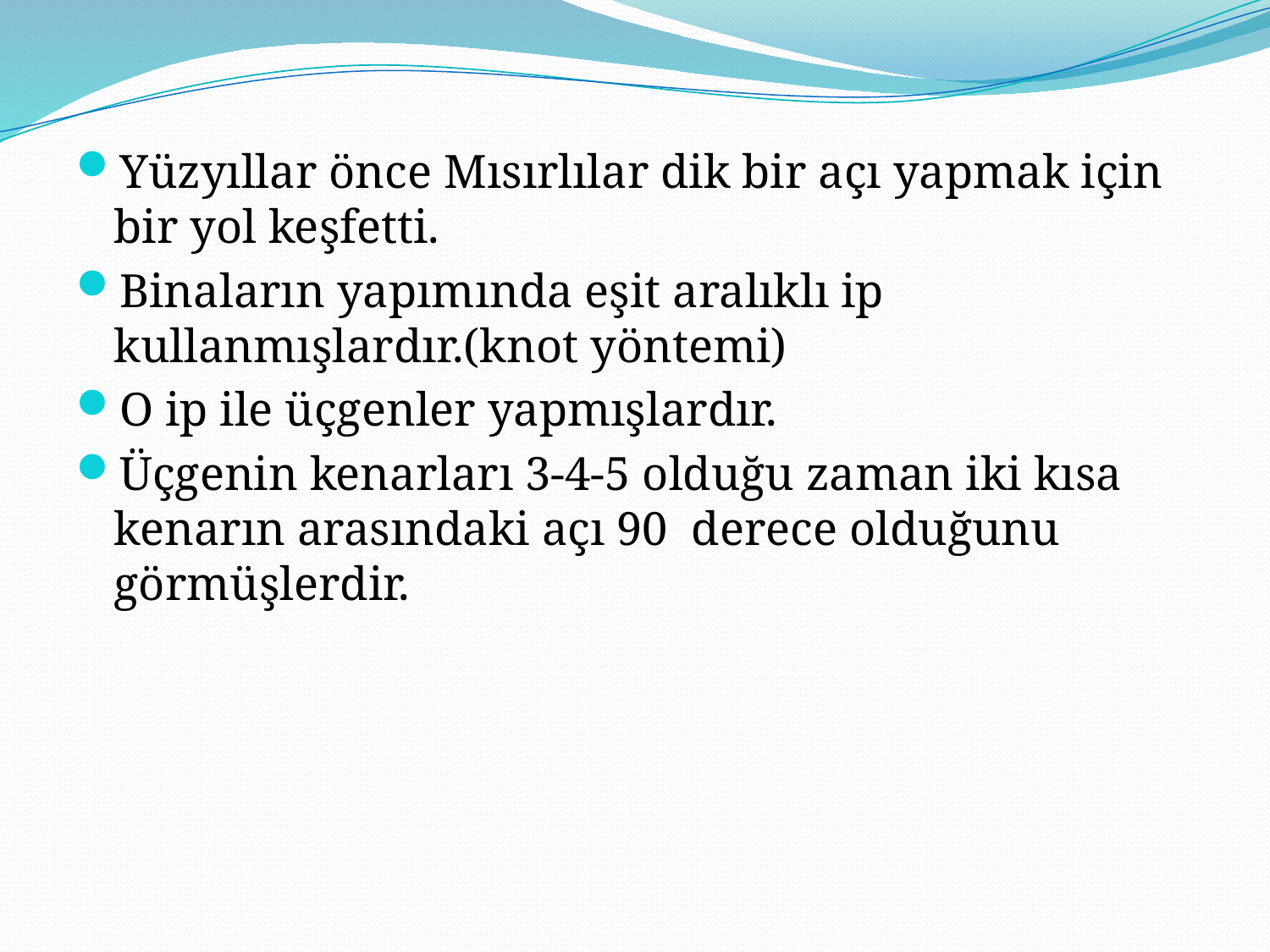

Yüzyıllar önce Mısırlılar dik bir açı yapmak için bir yol keşfetti.
Binaların yapımında eşit aralıklı ip kullanmışlardır.(knot yöntemi)
O ip ile üçgenler yapmışlardır.
Üçgenin kenarları 3-4-5 olduğu zaman iki kısa kenarın arasındaki açı 90  derece olduğunu görmüşlerdir.